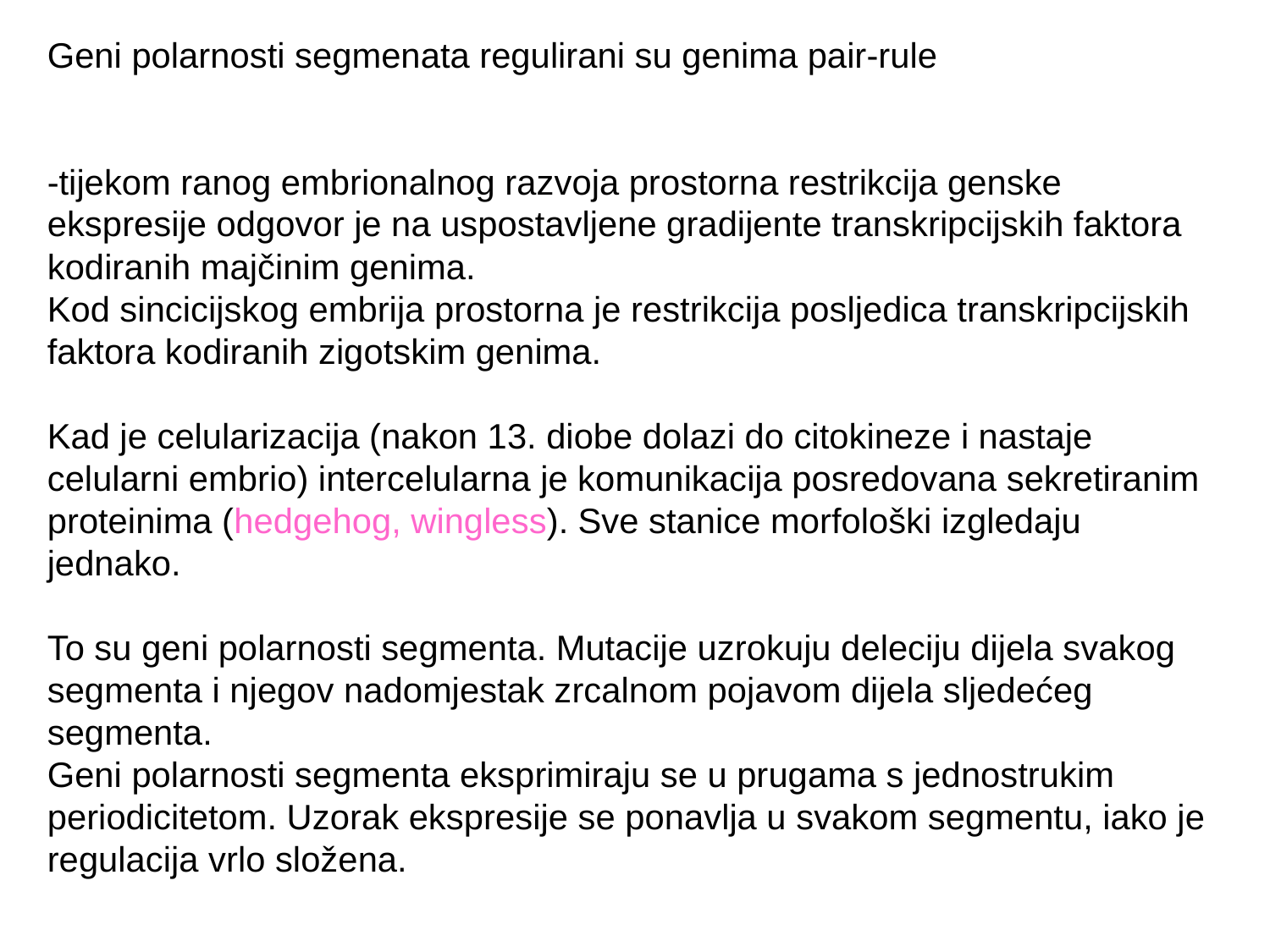

Geni polarnosti segmenata regulirani su genima pair-rule

-tijekom ranog embrionalnog razvoja prostorna restrikcija genske ekspresije odgovor je na uspostavljene gradijente transkripcijskih faktora kodiranih majčinim genima.
Kod sincicijskog embrija prostorna je restrikcija posljedica transkripcijskih
faktora kodiranih zigotskim genima.

Kad je celularizacija (nakon 13. diobe dolazi do citokineze i nastaje celularni embrio) intercelularna je komunikacija posredovana sekretiranim
proteinima (hedgehog, wingless). Sve stanice morfološki izgledaju jednako.

To su geni polarnosti segmenta. Mutacije uzrokuju deleciju dijela svakog
segmenta i njegov nadomjestak zrcalnom pojavom dijela sljedećeg segmenta.
Geni polarnosti segmenta eksprimiraju se u prugama s jednostrukim periodicitetom. Uzorak ekspresije se ponavlja u svakom segmentu, iako je
regulacija vrlo složena.